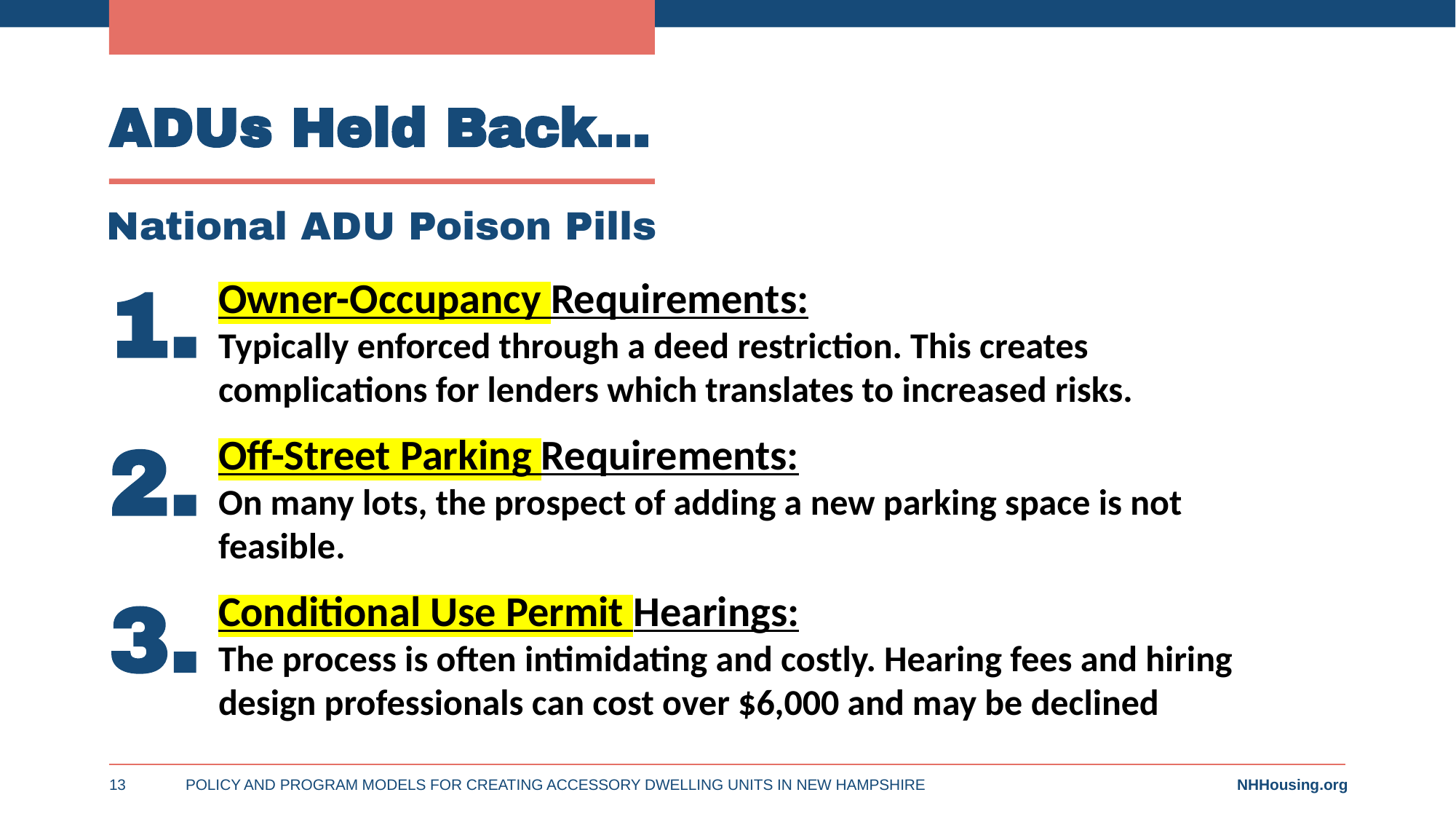

ADUs Held Back…

National ADU Poison Pills
Owner-Occupancy Requirements:
Typically enforced through a deed restriction. This creates complications for lenders which translates to increased risks.
Off-Street Parking Requirements:
On many lots, the prospect of adding a new parking space is not feasible.
Conditional Use Permit Hearings:
The process is often intimidating and costly. Hearing fees and hiring design professionals can cost over $6,000 and may be declined
1.
2.
3.